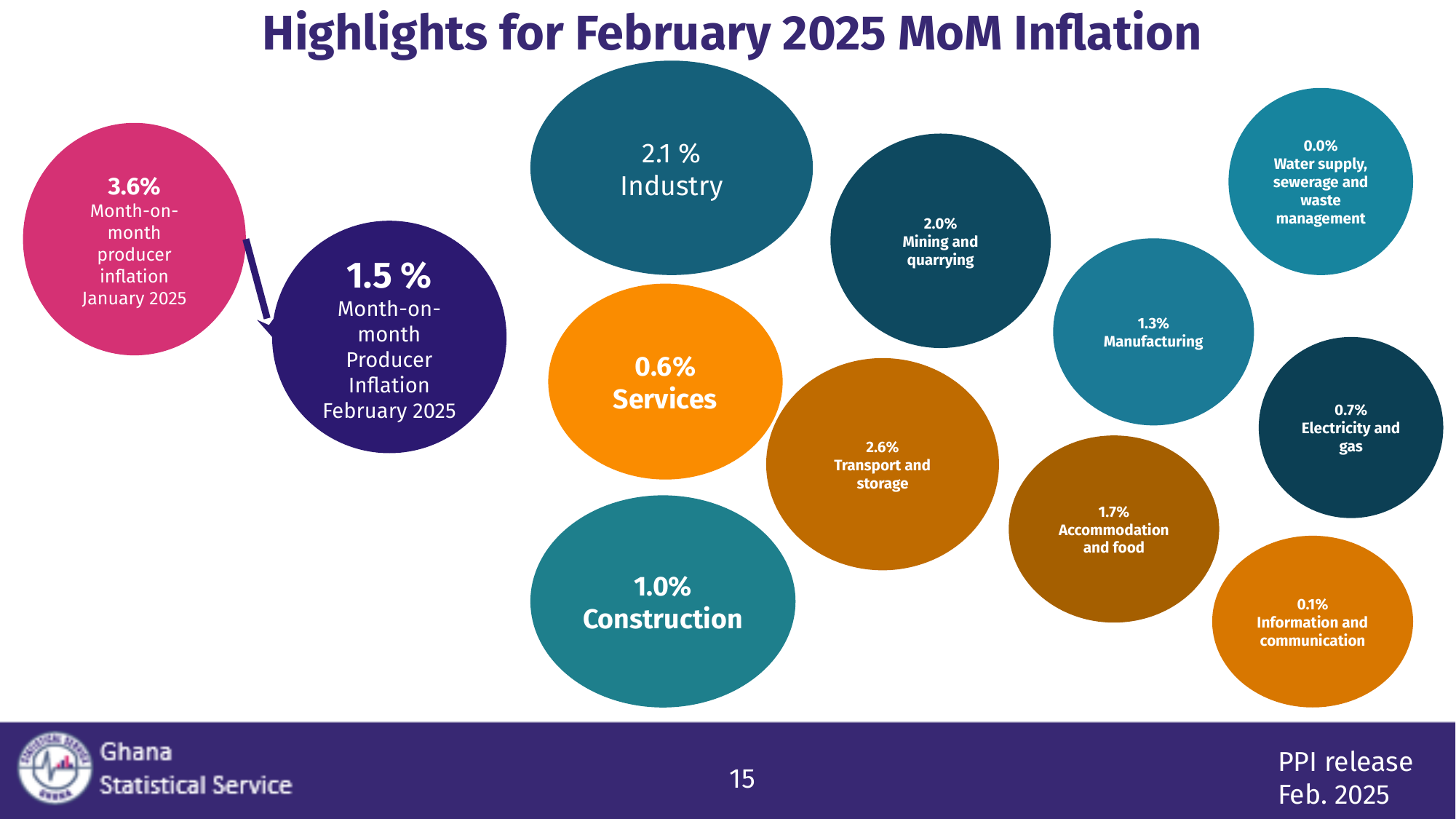

# Highlights for February 2025 MoM Inflation
2.1 %
Industry
0.0%
Water supply, sewerage and waste management
3.6%
Month-on-month
producer inflation
January 2025
2.0%
Mining and quarrying
1.5 %
Month-on-month
Producer Inflation
February 2025
1.3%
Manufacturing
0.6%
Services
0.7%
Electricity and gas
2.6%
Transport and storage
1.7%
Accommodation and food
1.0%
Construction
0.1%
Information and communication
PPI release
Feb. 2025
15